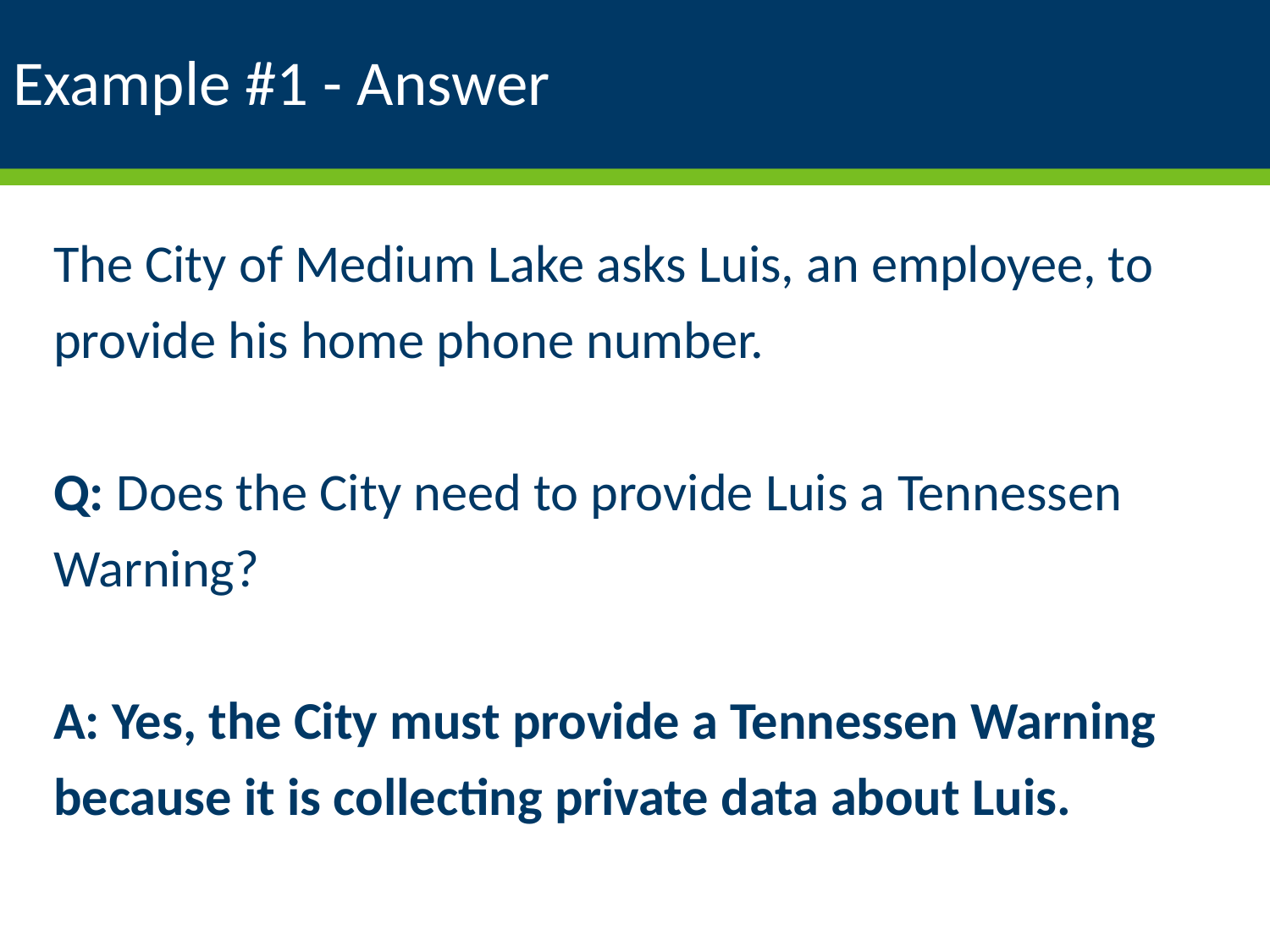

Example #1 - Answer
The City of Medium Lake asks Luis, an employee, to provide his home phone number.

Q: Does the City need to provide Luis a Tennessen Warning?

A: Yes, the City must provide a Tennessen Warning because it is collecting private data about Luis.